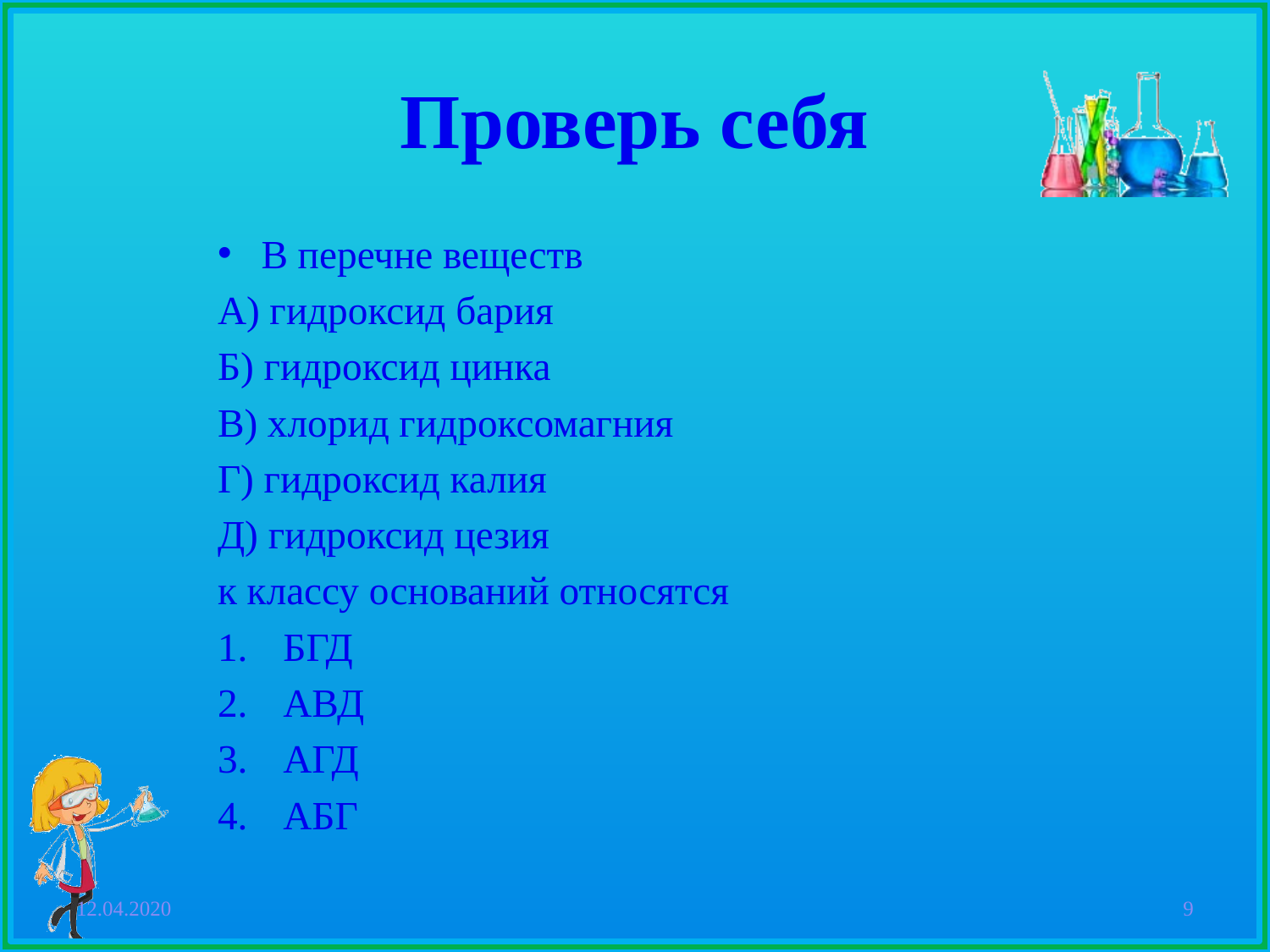

# Проверь себя
В перечне веществ
А) гидроксид бария
Б) гидроксид цинка
В) хлорид гидроксомагния
Г) гидроксид калия
Д) гидроксид цезия
к классу оснований относятся
БГД
АВД
АГД
АБГ

12.04.2020
9